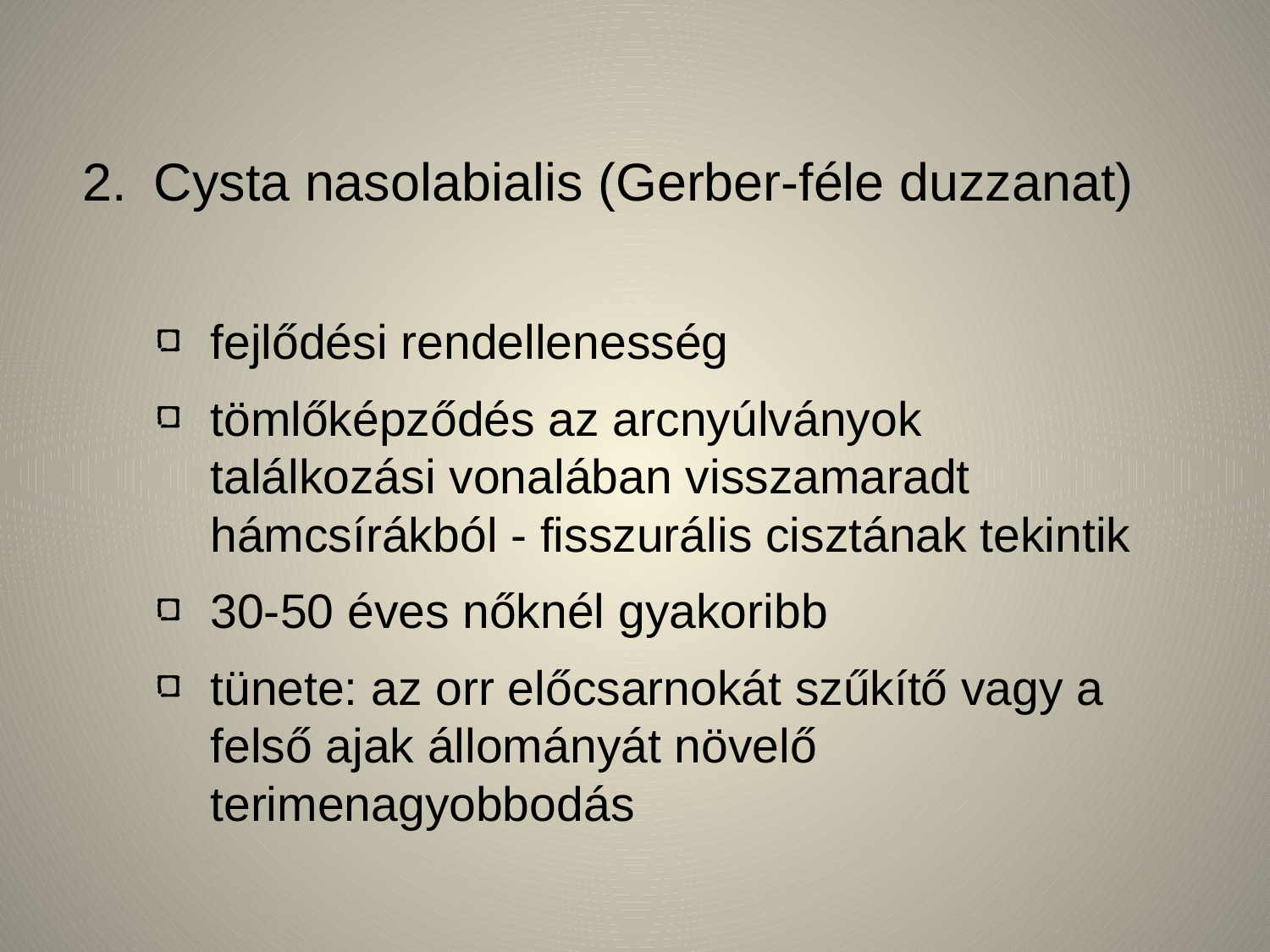

# Cysta nasolabialis (Gerber-féle duzzanat)
fejlődési rendellenesség
tömlőképződés az arcnyúlványok találkozási vonalában visszamaradt hámcsírákból - fisszurális cisztának tekintik
30-50 éves nőknél gyakoribb
tünete: az orr előcsarnokát szűkítő vagy a felső ajak állományát növelő terimenagyobbodás